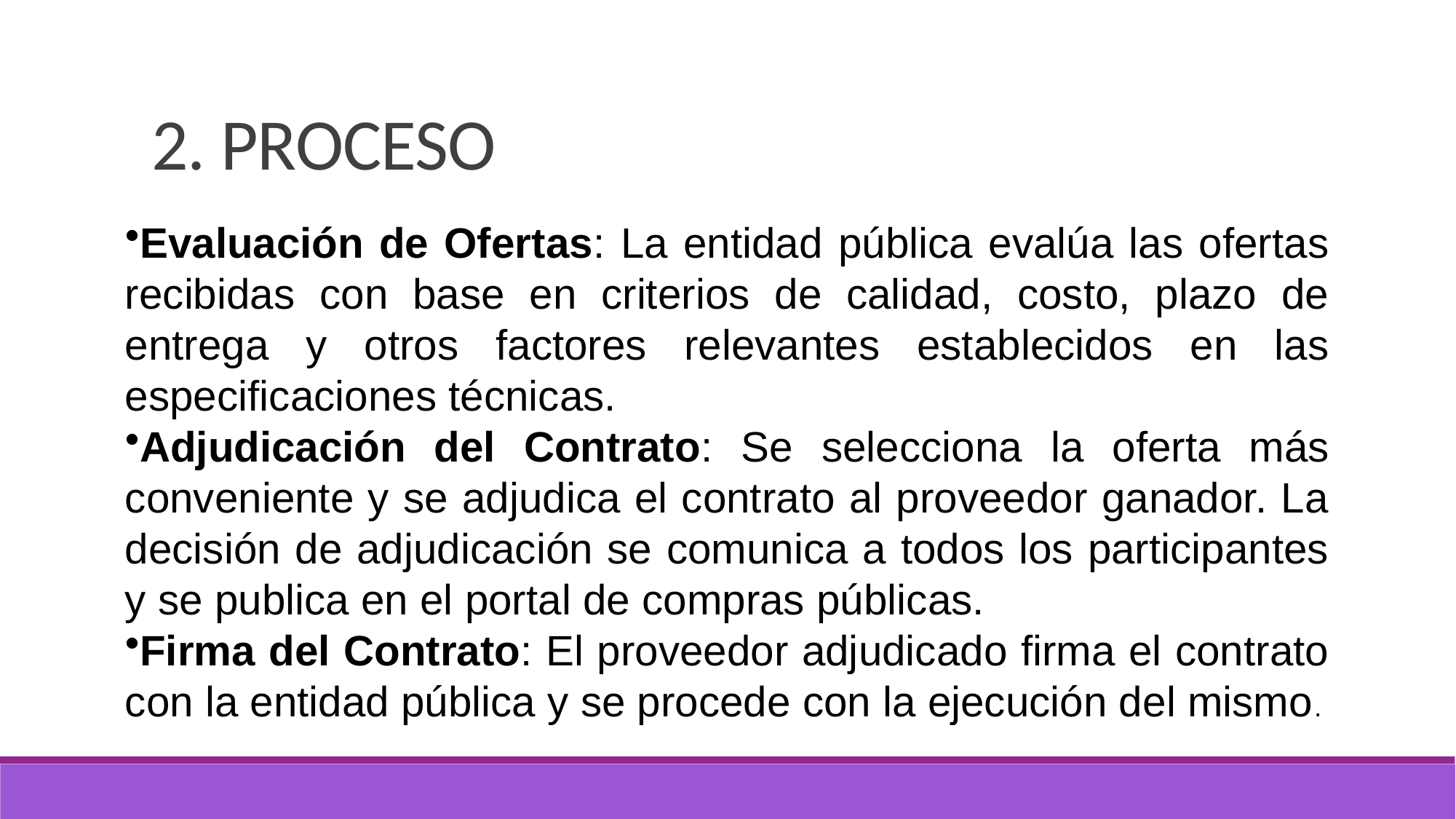

2. PROCESO
Evaluación de Ofertas: La entidad pública evalúa las ofertas recibidas con base en criterios de calidad, costo, plazo de entrega y otros factores relevantes establecidos en las especificaciones técnicas.
Adjudicación del Contrato: Se selecciona la oferta más conveniente y se adjudica el contrato al proveedor ganador. La decisión de adjudicación se comunica a todos los participantes y se publica en el portal de compras públicas.
Firma del Contrato: El proveedor adjudicado firma el contrato con la entidad pública y se procede con la ejecución del mismo.